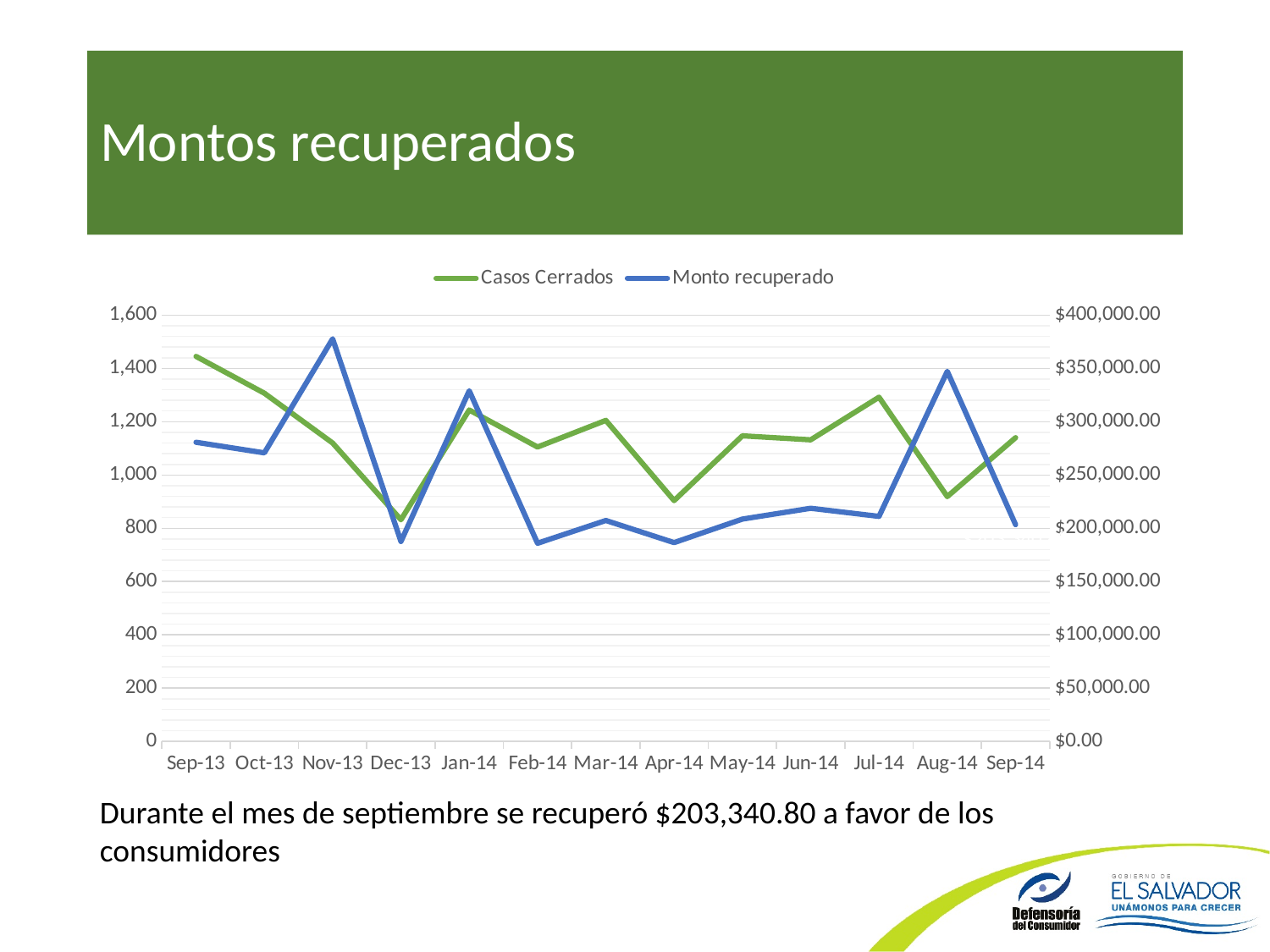

# Montos recuperados

### Chart

| Category | Casos Cerrados | Monto recuperado |
|---|---|---|
| 41518 | 1445.0 | 280703.75999999995 |
| 41548 | 1307.0 | 270760.44 |
| 41579 | 1120.0 | 377744.69000000006 |
| 41609 | 832.0 | 187602.5199999999 |
| 41640 | 1244.0 | 329018.15000000026 |
| 41671 | 1105.0 | 185915.50000000015 |
| 41699 | 1205.0 | 207275.90000000026 |
| 41730 | 904.0 | 186503.1799999998 |
| 41760 | 1147.0 | 208665.68000000008 |
| 41791 | 1132.0 | 218797.58000000007 |
| 41821 | 1292.0 | 211166.47000000003 |
| 41852 | 919.0 | 347250.15 |
| 41883 | 1140.0 | 203340.80000000002 |
Durante el mes de septiembre se recuperó $203,340.80 a favor de los consumidores